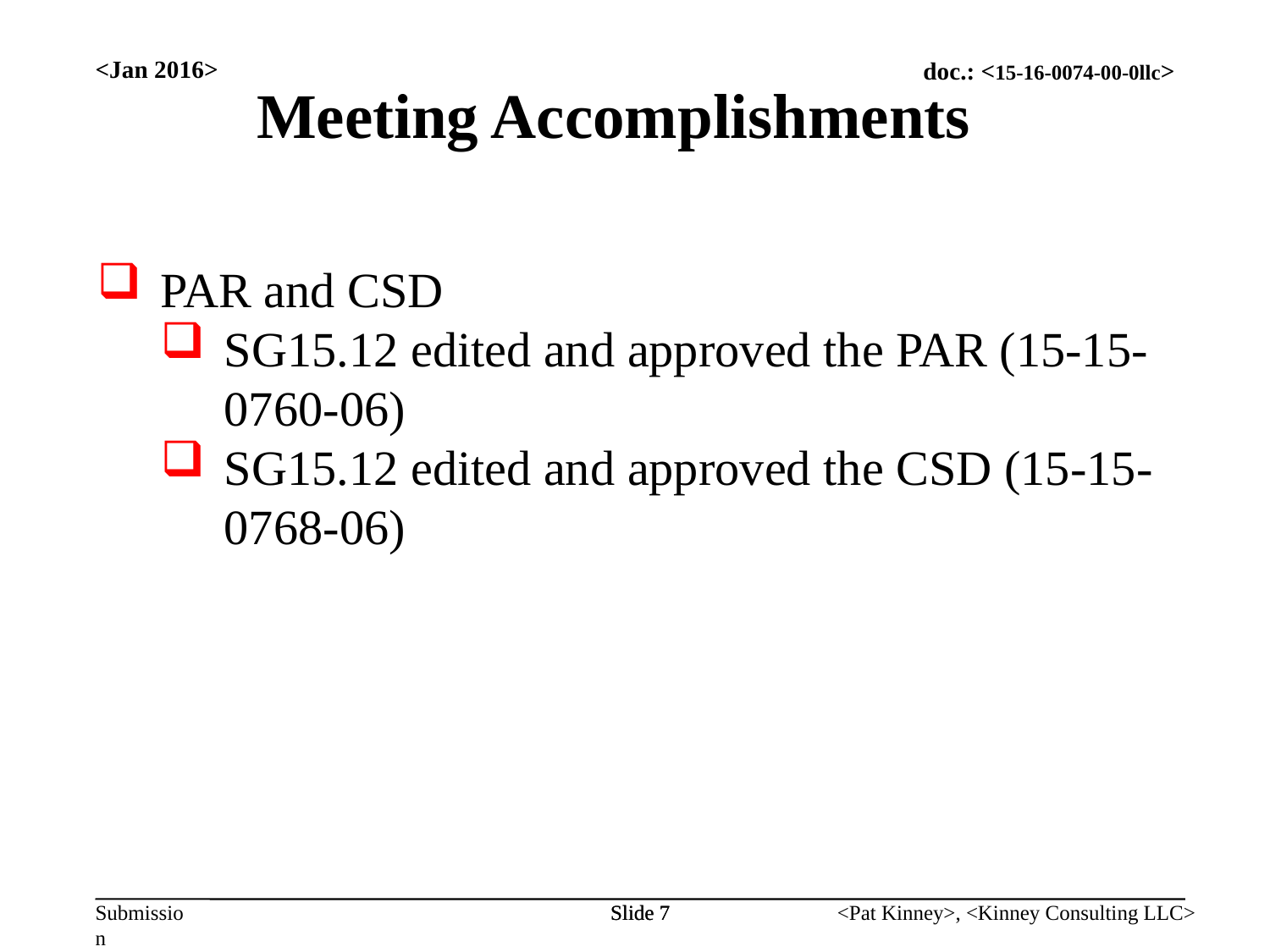

<Jan 2016>
Meeting Accomplishments
PAR and CSD
SG15.12 edited and approved the PAR (15-15-0760-06)
SG15.12 edited and approved the CSD (15-15-0768-06)
Slide 7
Slide 7
<Pat Kinney>, <Kinney Consulting LLC>